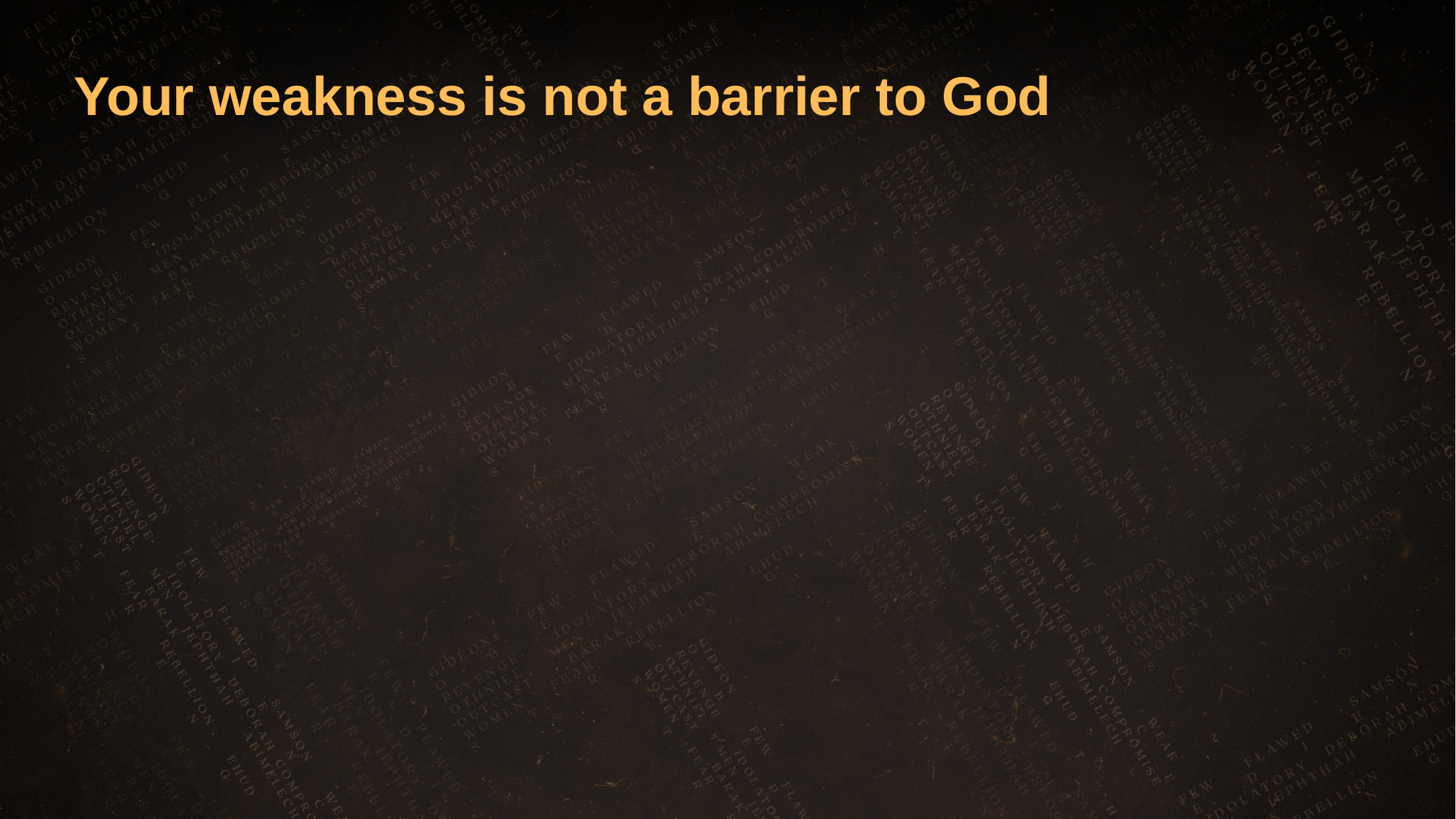

Your weakness is not a barrier to God